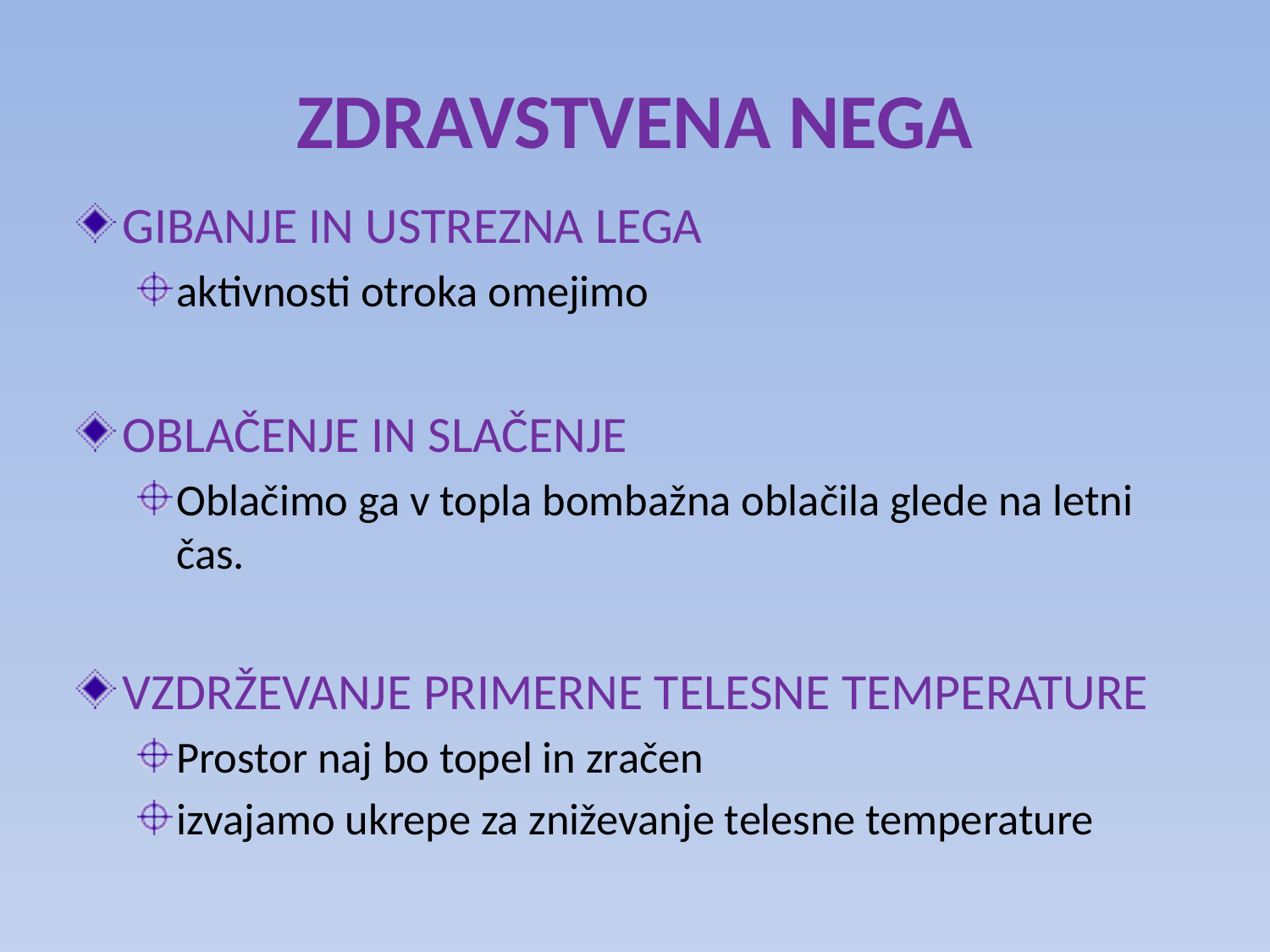

# ZDRAVSTVENA NEGA
GIBANJE IN USTREZNA LEGA
aktivnosti otroka omejimo

OBLAČENJE IN SLAČENJE
Oblačimo ga v topla bombažna oblačila glede na letni čas.

VZDRŽEVANJE PRIMERNE TELESNE TEMPERATURE
Prostor naj bo topel in zračen
izvajamo ukrepe za zniževanje telesne temperature